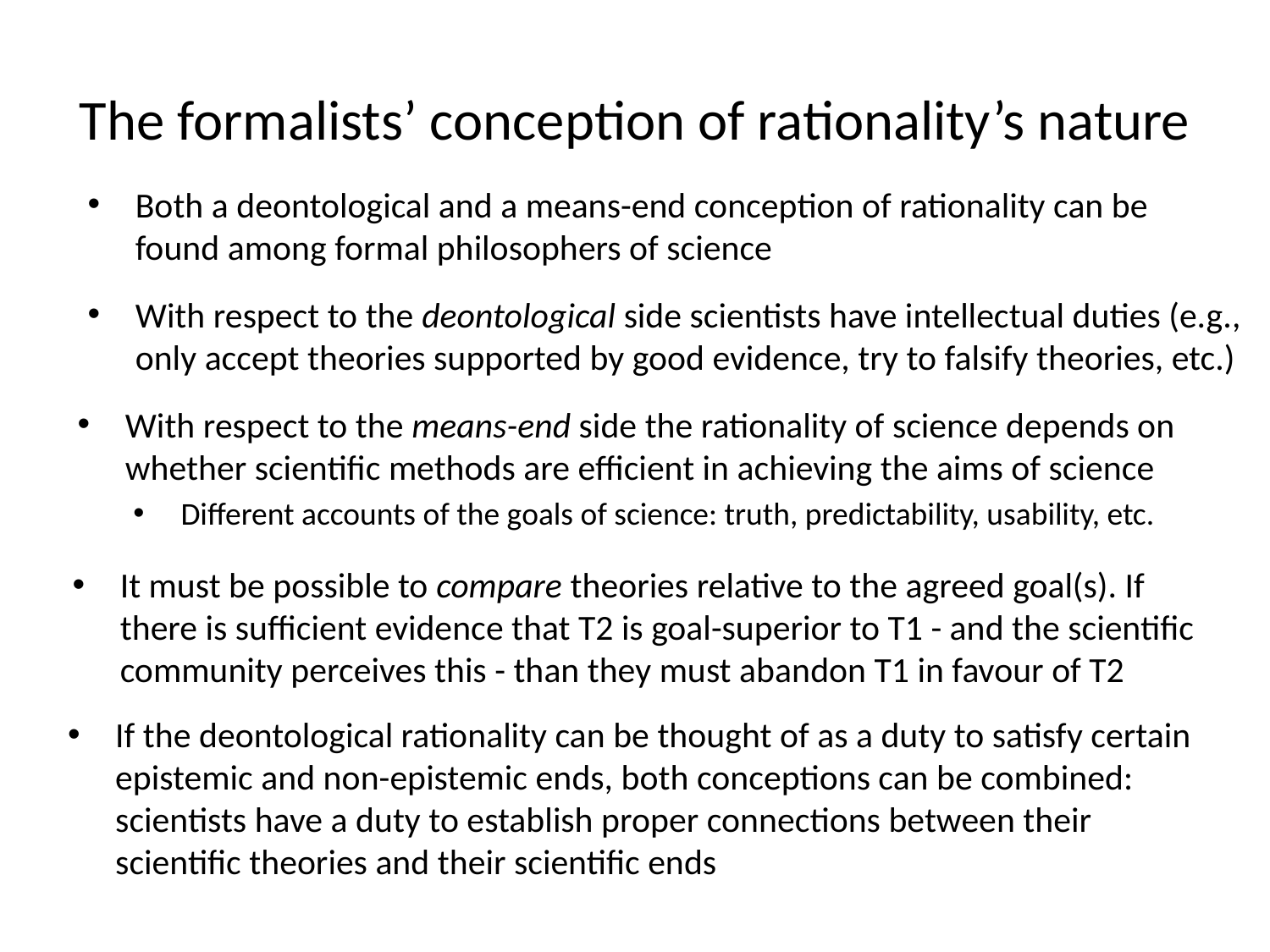

# The formalists’ conception of rationality’s nature
Both a deontological and a means-end conception of rationality can be  found among formal philosophers of science
With respect to the deontological side scientists have intellectual duties (e.g., only accept theories supported by good evidence, try to falsify theories, etc.)
With respect to the means-end side the rationality of science depends on whether scientific methods are efficient in achieving the aims of science
Different accounts of the goals of science: truth, predictability, usability, etc.

It must be possible to compare theories relative to the agreed goal(s). If  there is sufficient evidence that T2 is goal-superior to T1 - and the scientific community perceives this - than they must abandon T1 in favour of T2
If the deontological rationality can be thought of as a duty to satisfy certain epistemic and non-epistemic ends, both conceptions can be combined: scientists have a duty to establish proper connections between their     scientific theories and their scientific ends